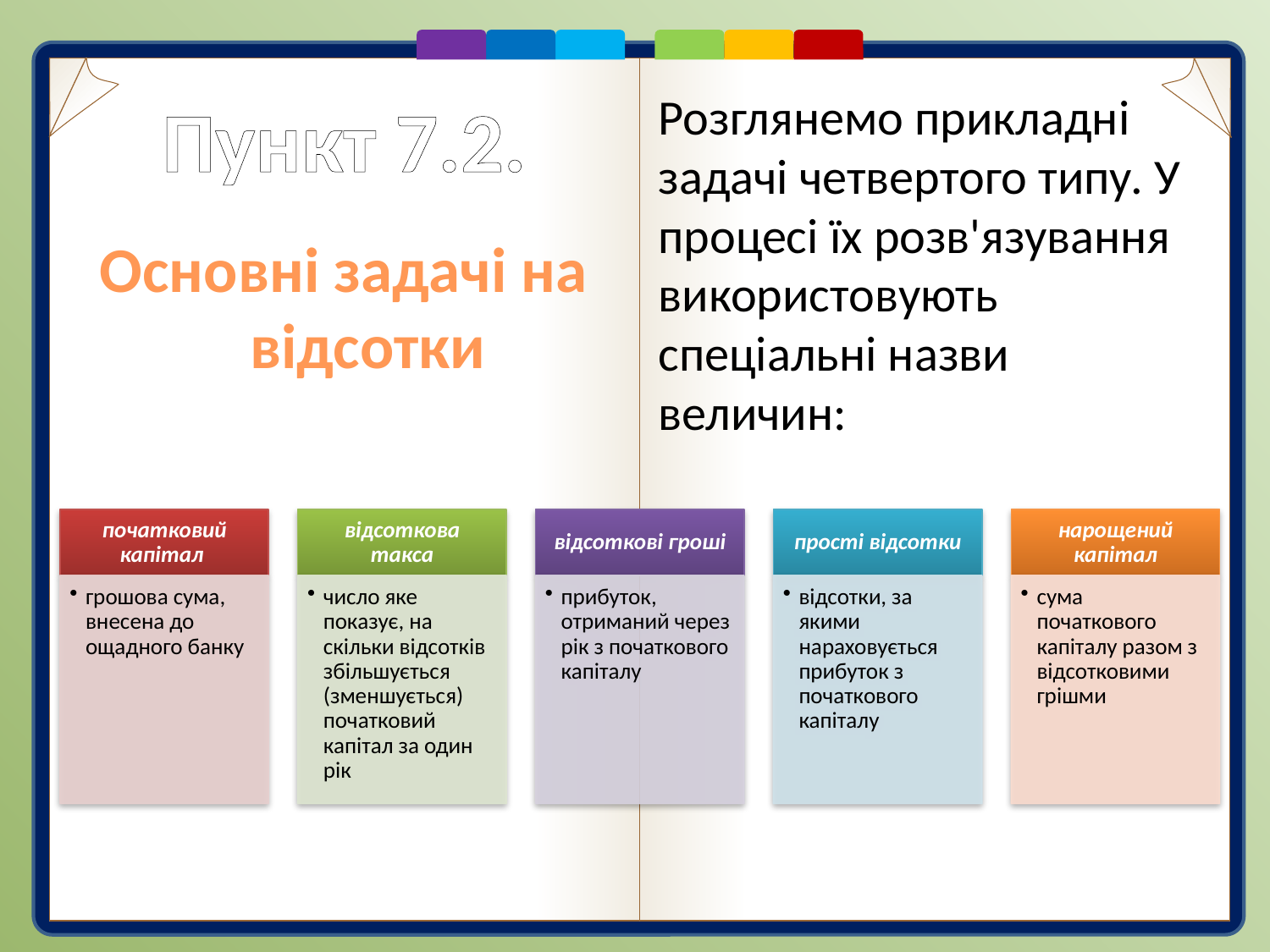

# Пункт 7.2.
Розглянемо прикладні задачі четвертого типу. У процесі їх розв'язування використовують спеціальні назви величин:

Основні задачі на відсотки
початковий капітал
грошова сума, внесена до ощадного банку
відсоткова такса
число яке показує, на скільки відсотків збільшується
(зменшується) початковий капітал за один рік
відсоткові гроші
прибуток, отриманий через рік з початкового капіталу
прості відсотки
відсотки, за якими  нараховується прибуток з початкового капіталу
нарощений капітал
сума початкового капіталу разом з відсотковими грішми